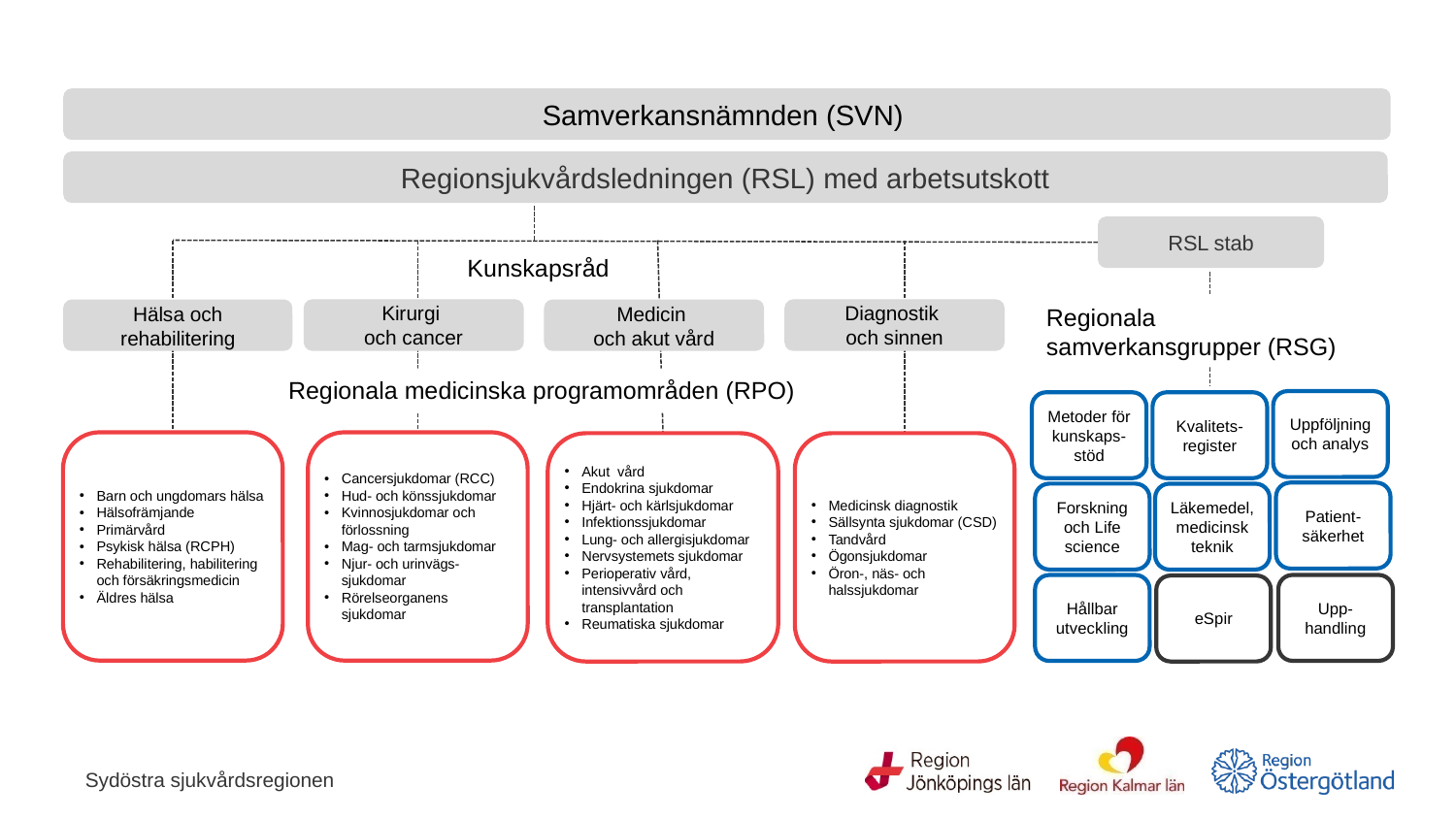

Samverkansnämnden (SVN)
Regionsjukvårdsledningen (RSL) med arbetsutskott
Kunskapsråd
Regionala samverkansgrupper (RSG)
Kirurgi
och cancer
Diagnostik
och sinnen
Hälsa och rehabilitering
Medicin
och akut vård
Regionala medicinska programområden (RPO)
Uppföljning och analys
Metoder för kunskaps-stöd
Kvalitets-register
Barn och ungdomars hälsa
Hälsofrämjande
Primärvård
Psykisk hälsa (RCPH)
Rehabilitering, habilitering och försäkringsmedicin
Äldres hälsa
Cancersjukdomar (RCC)
Hud- och könssjukdomar
Kvinnosjukdomar och förlossning
Mag- och tarmsjukdomar
Njur- och urinvägs-sjukdomar
Rörelseorganens sjukdomar
Akut  vård
Endokrina sjukdomar
Hjärt- och kärlsjukdomar
Infektionssjukdomar
Lung- och allergisjukdomar
Nervsystemets sjukdomar
Perioperativ vård, intensivvård och transplantation
Reumatiska sjukdomar
Medicinsk diagnostik
Sällsynta sjukdomar (CSD)
Tandvård
Ögonsjukdomar
Öron-, näs- och halssjukdomar
Patient-säkerhet
Forskning och Life science
Läkemedel,
medicinsk teknik
Upp-handling
Hållbar utveckling
eSpir
RSL stab